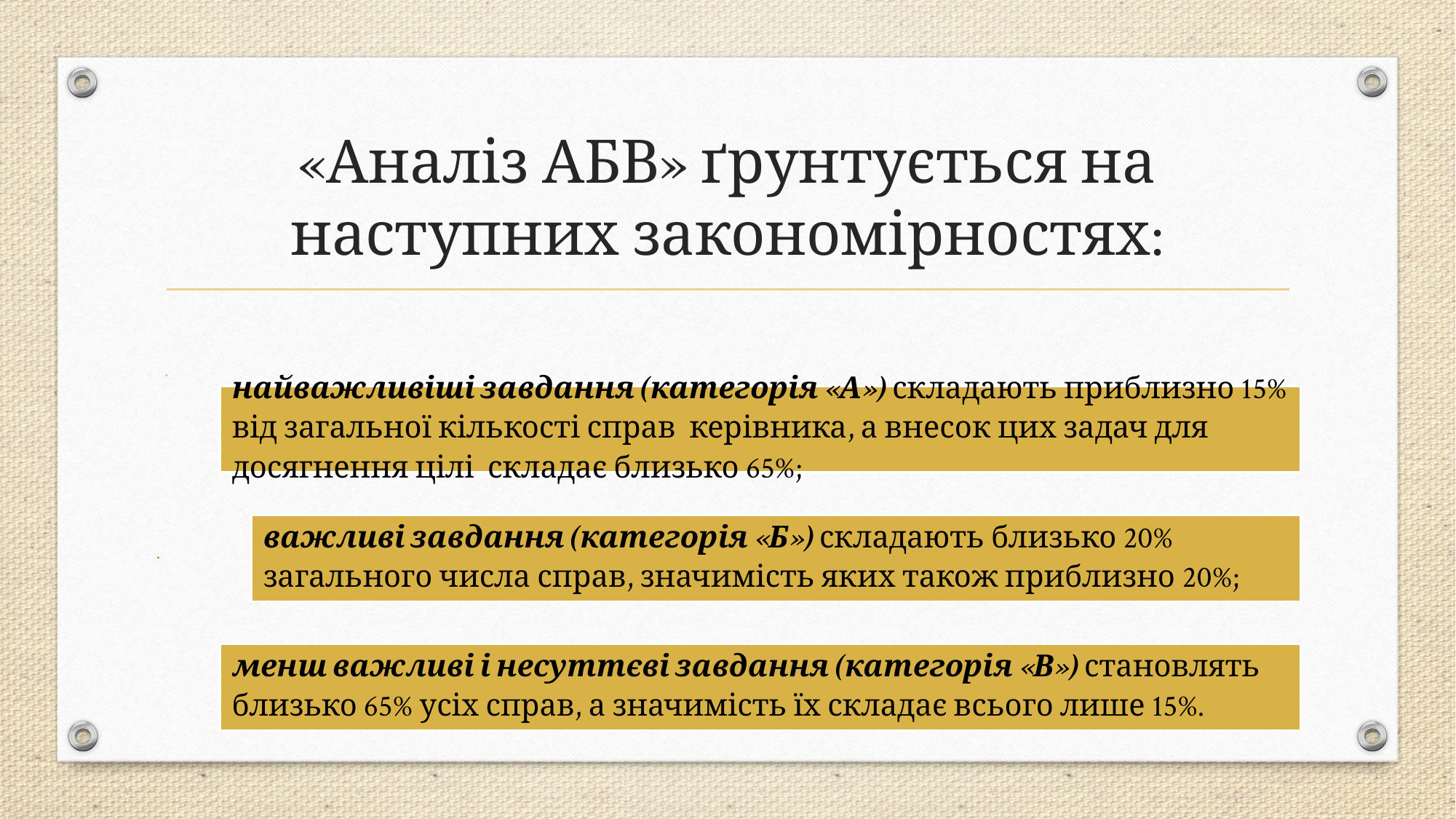

# «Аналіз АБВ» ґрунтується на наступних закономірностях:
найважливіші завдання (категорія «А») складають приблизно 15% від загальної кількості справ  керівника, а внесок цих задач для досягнення цілі  складає близько 65%;
важливі завдання (категорія «Б») складають близько 20% загального числа справ, значимість яких також приблизно 20%;
менш важливі і несуттєві завдання (категорія «В») становлять близько 65% усіх справ, а значимість їх складає всього лише 15%.